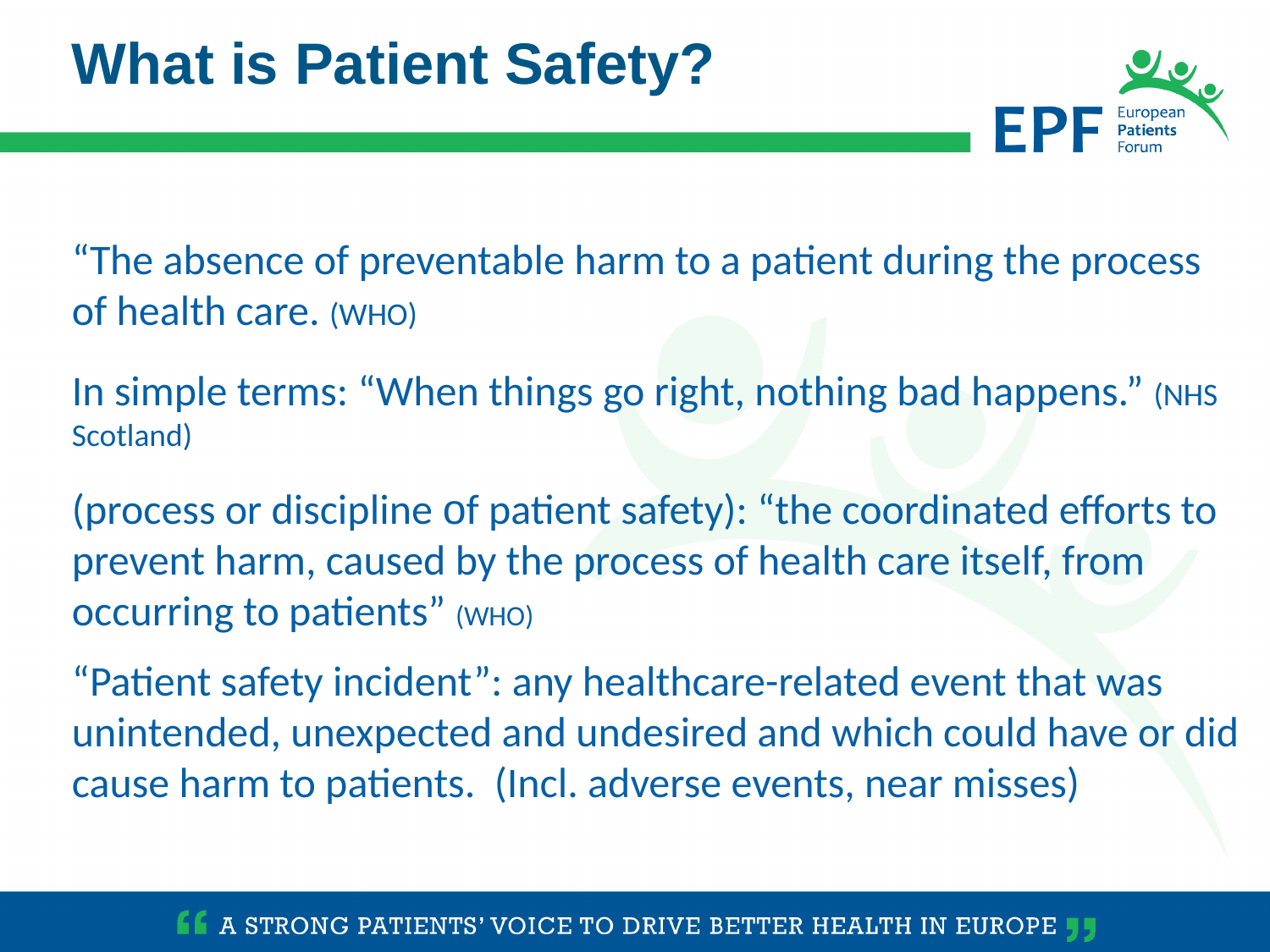

What is Patient Safety?
“The absence of preventable harm to a patient during the process of health care. (WHO)
In simple terms: “When things go right, nothing bad happens.” (NHS Scotland)
(process or discipline of patient safety): “the coordinated efforts to prevent harm, caused by the process of health care itself, from occurring to patients” (WHO)
“Patient safety incident”: any healthcare-related event that was unintended, unexpected and undesired and which could have or did cause harm to patients.  (Incl. adverse events, near misses)